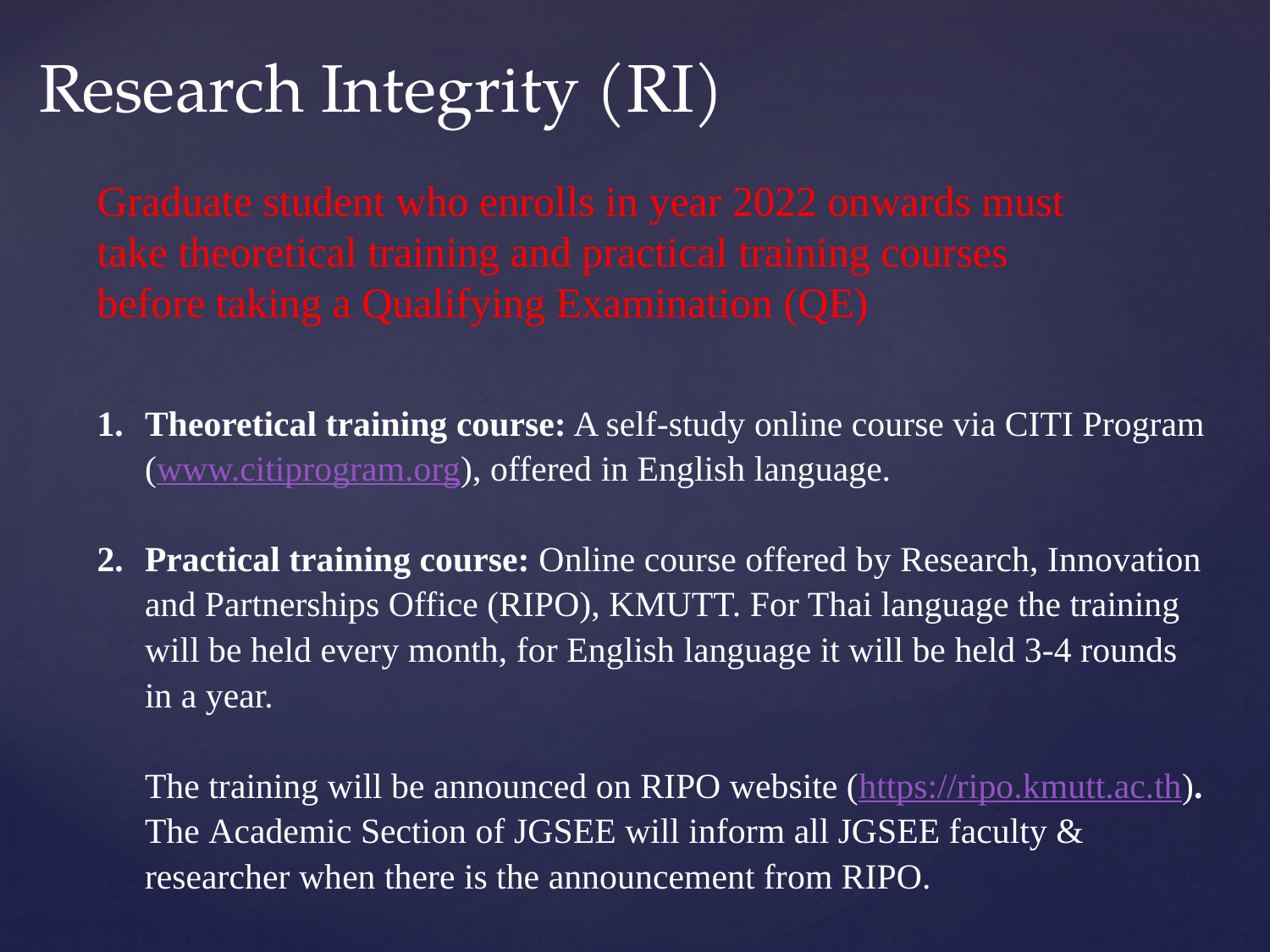

Research Integrity (RI)
Graduate student who enrolls in year 2022 onwards must take theoretical training and practical training courses before taking a Qualifying Examination (QE)
Theoretical training course: A self-study online course via CITI Program (www.citiprogram.org), offered in English language.

Practical training course: Online course offered by Research, Innovation and Partnerships Office (RIPO), KMUTT. For Thai language the training will be held every month, for English language it will be held 3-4 rounds in a year.
The training will be announced on RIPO website (https://ripo.kmutt.ac.th). The Academic Section of JGSEE will inform all JGSEE faculty & researcher when there is the announcement from RIPO.